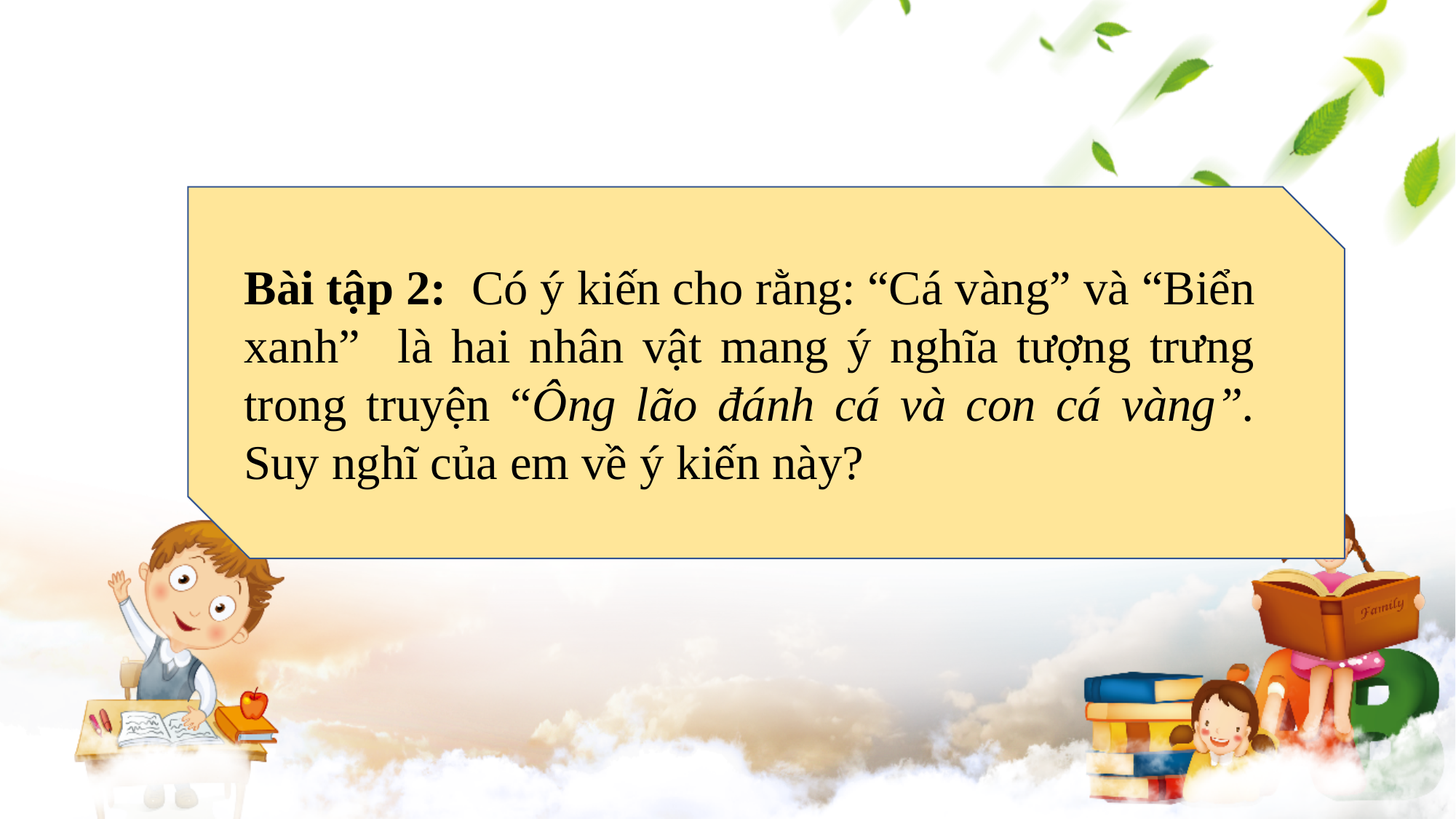

Bài tập 2:  Có ý kiến cho rằng: “Cá vàng” và “Biển xanh”  là hai nhân vật mang ý nghĩa tượng trưng trong truyện “Ông lão đánh cá và con cá vàng”. Suy nghĩ của em về ý kiến này?